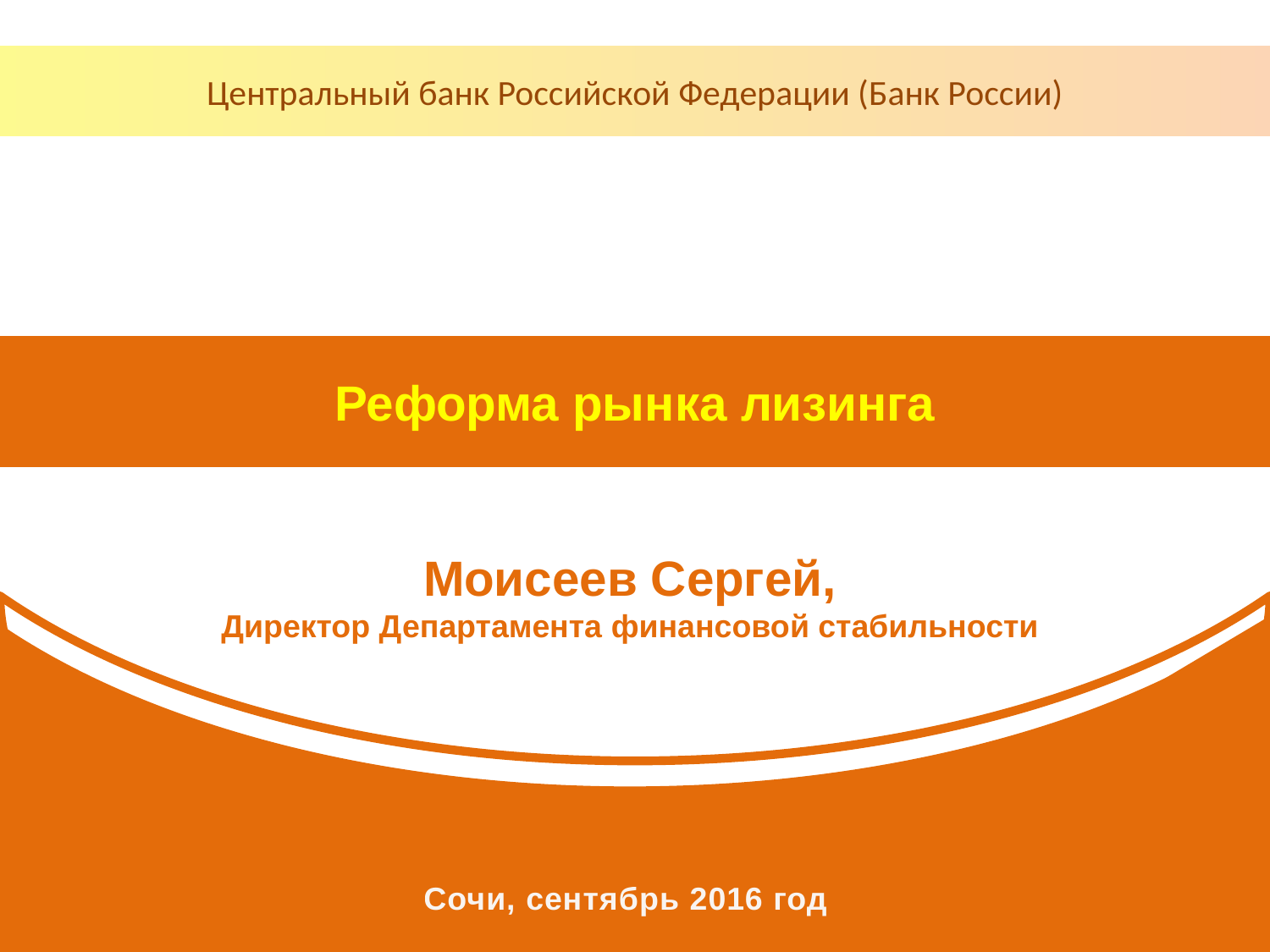

Центральный банк Российской Федерации (Банк России)

Реформа рынка лизинга

Моисеев Сергей,
Директор Департамента финансовой стабильности

Сочи, сентябрь 2016 года
1